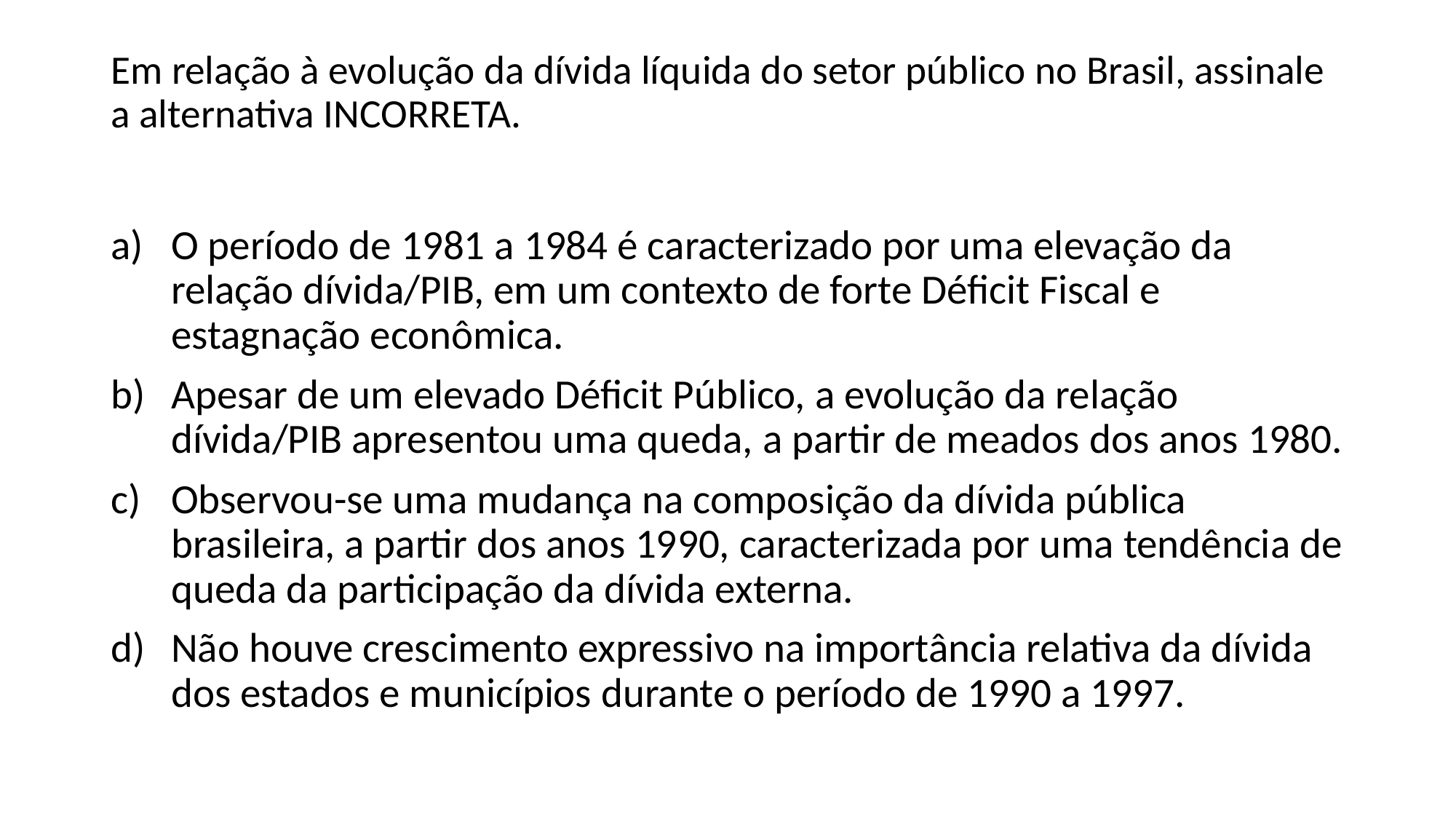

# Em relação à evolução da dívida líquida do setor público no Brasil, assinale a alternativa INCORRETA.
O período de 1981 a 1984 é caracterizado por uma elevação da relação dívida/PIB, em um contexto de forte Déficit Fiscal e estagnação econômica.
Apesar de um elevado Déficit Público, a evolução da relação dívida/PIB apresentou uma queda, a partir de meados dos anos 1980.
Observou-se uma mudança na composição da dívida pública brasileira, a partir dos anos 1990, caracterizada por uma tendência de queda da participação da dívida externa.
Não houve crescimento expressivo na importância relativa da dívida dos estados e municípios durante o período de 1990 a 1997.